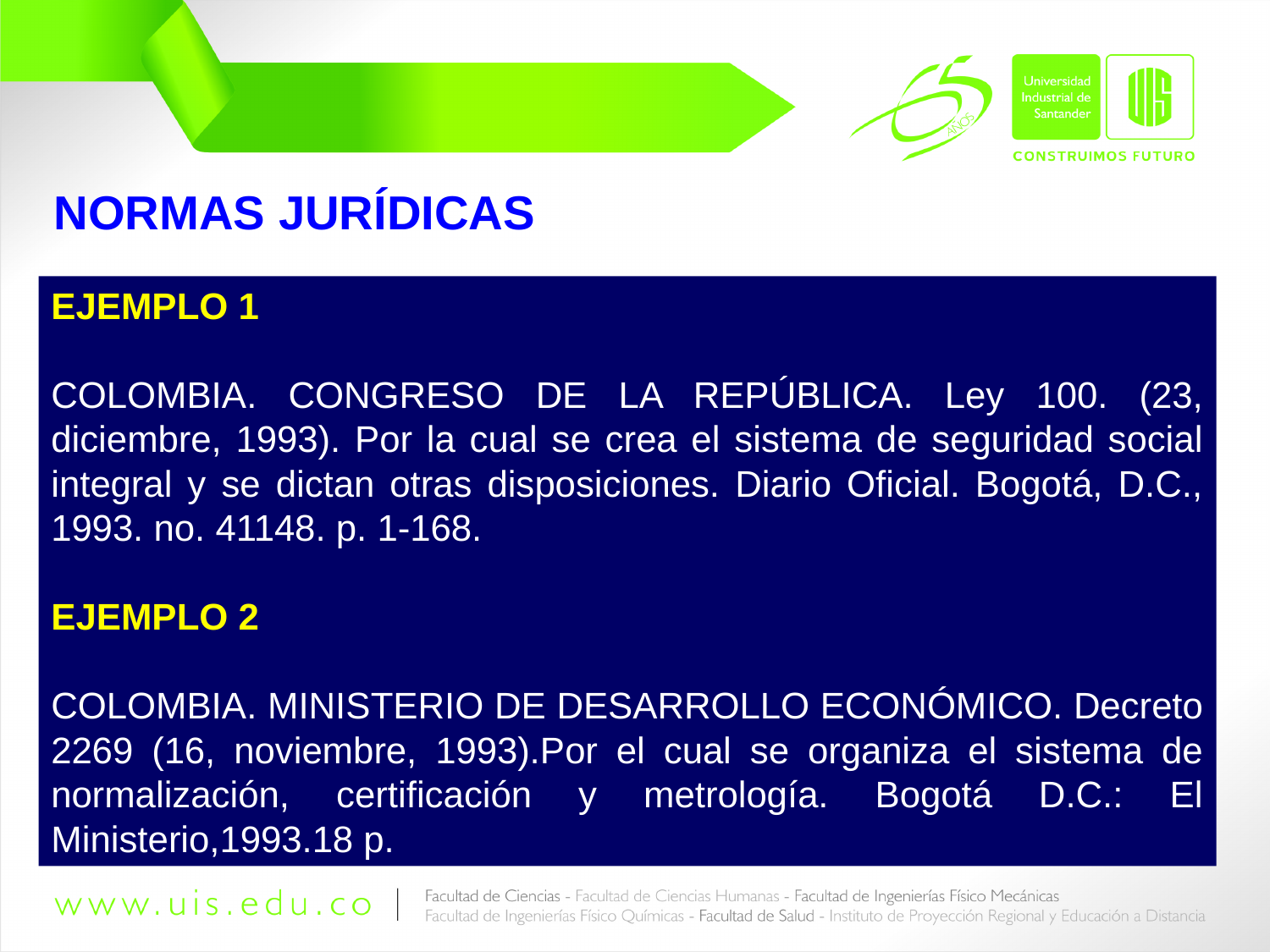

NORMAS JURÍDICAS
EJEMPLO 1

COLOMBIA. CONGRESO DE LA REPÚBLICA. Ley 100. (23, diciembre, 1993). Por la cual se crea el sistema de seguridad social integral y se dictan otras disposiciones. Diario Oficial. Bogotá, D.C., 1993. no. 41148. p. 1-168.

EJEMPLO 2

COLOMBIA. MINISTERIO DE DESARROLLO ECONÓMICO. Decreto 2269 (16, noviembre, 1993).Por el cual se organiza el sistema de normalización, certificación y metrología. Bogotá D.C.: El Ministerio,1993.18 p.